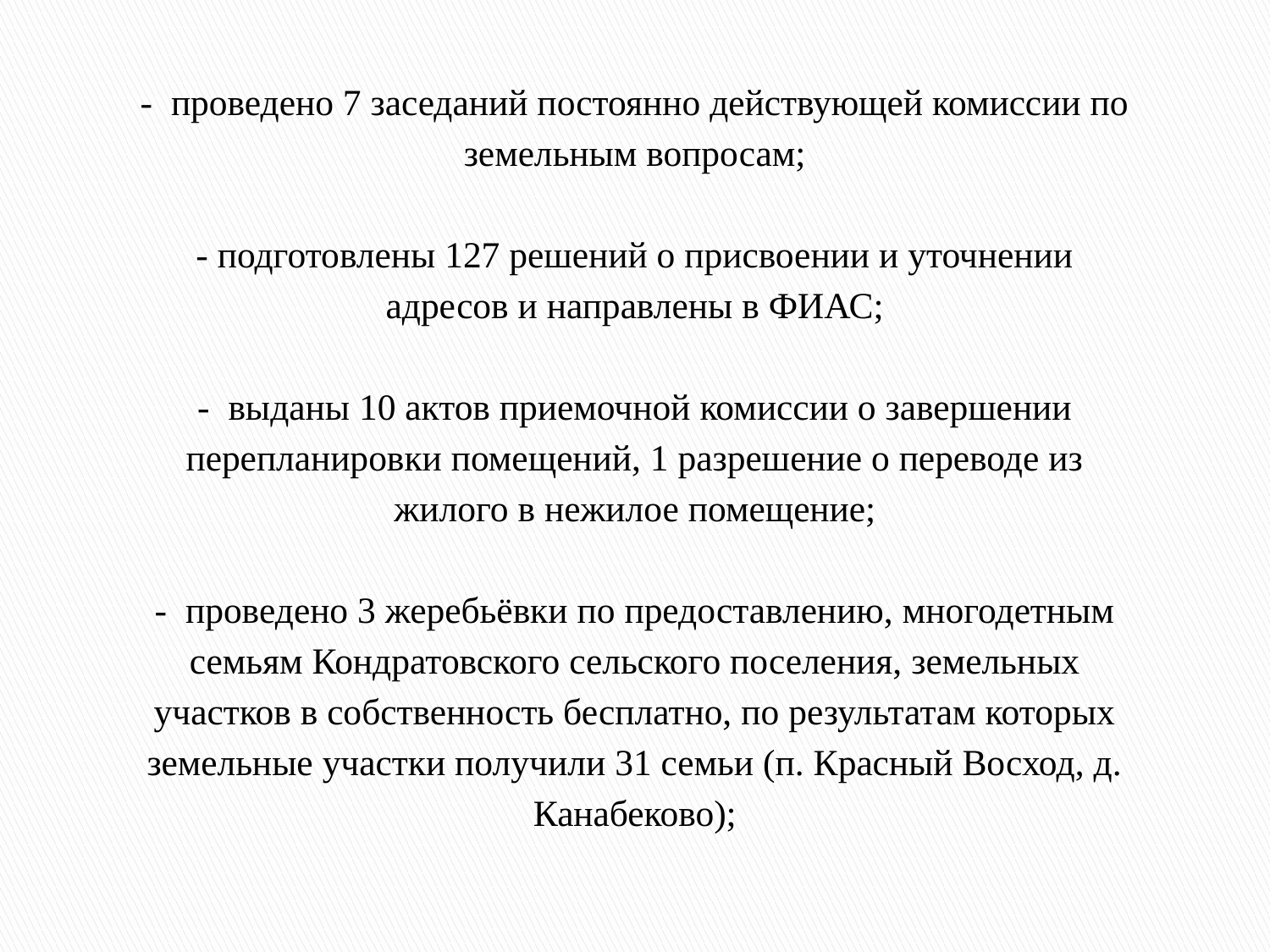

# -  проведено 7 заседаний постоянно действующей комиссии по земельным вопросам; - подготовлены 127 решений о присвоении и уточнении адресов и направлены в ФИАС; -  выданы 10 актов приемочной комиссии о завершении перепланировки помещений, 1 разрешение о переводе из жилого в нежилое помещение; -  проведено 3 жеребьёвки по предоставлению, многодетным семьям Кондратовского сельского поселения, земельных участков в собственность бесплатно, по результатам которых земельные участки получили 31 семьи (п. Красный Восход, д. Канабеково);